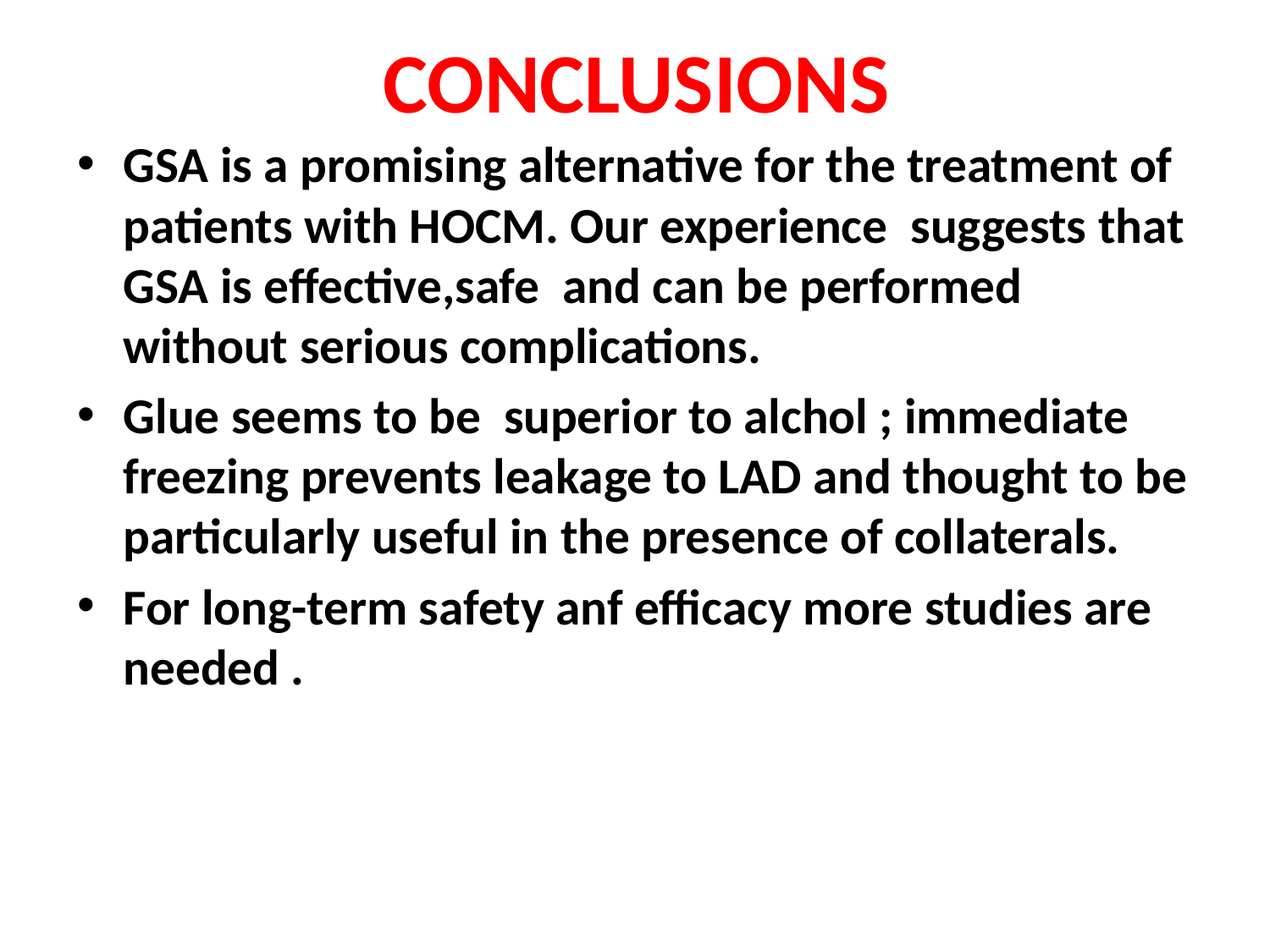

# CONCLUSIONS
GSA is a promising alternative for the treatment of patients with HOCM. Our experience  suggests that GSA is effective,safe  and can be performed without serious complications.
Glue seems to be  superior to alchol ; immediate  freezing prevents leakage to LAD and thought to be particularly useful in the presence of collaterals.
For long-term safety anf efficacy more studies are needed .